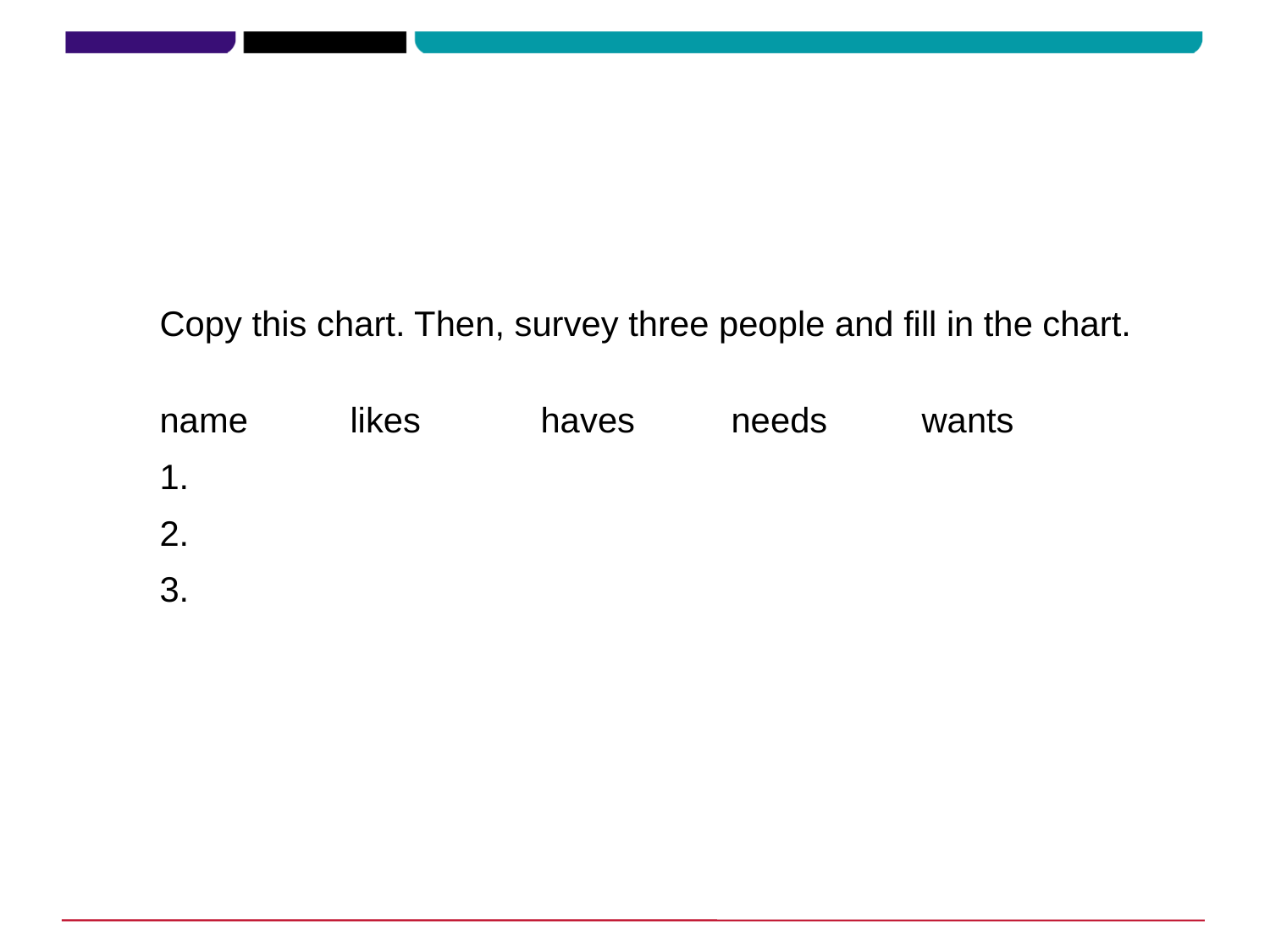

Copy this chart. Then, survey three people and fill in the chart.
name	likes	haves	needs	wants
1.
2.
3.